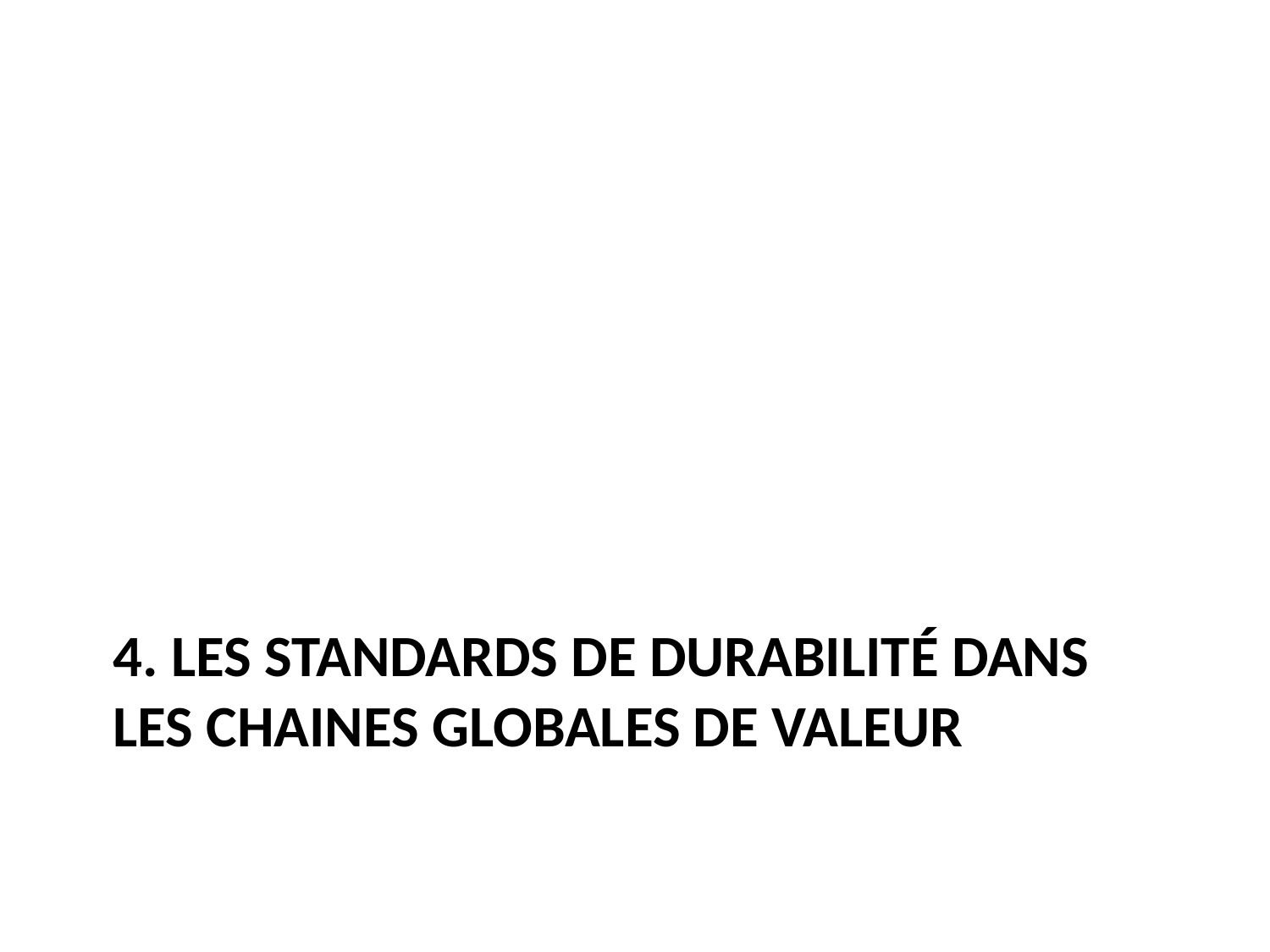

# 4. Les standards de durabilité dans les chaines globales de valeur